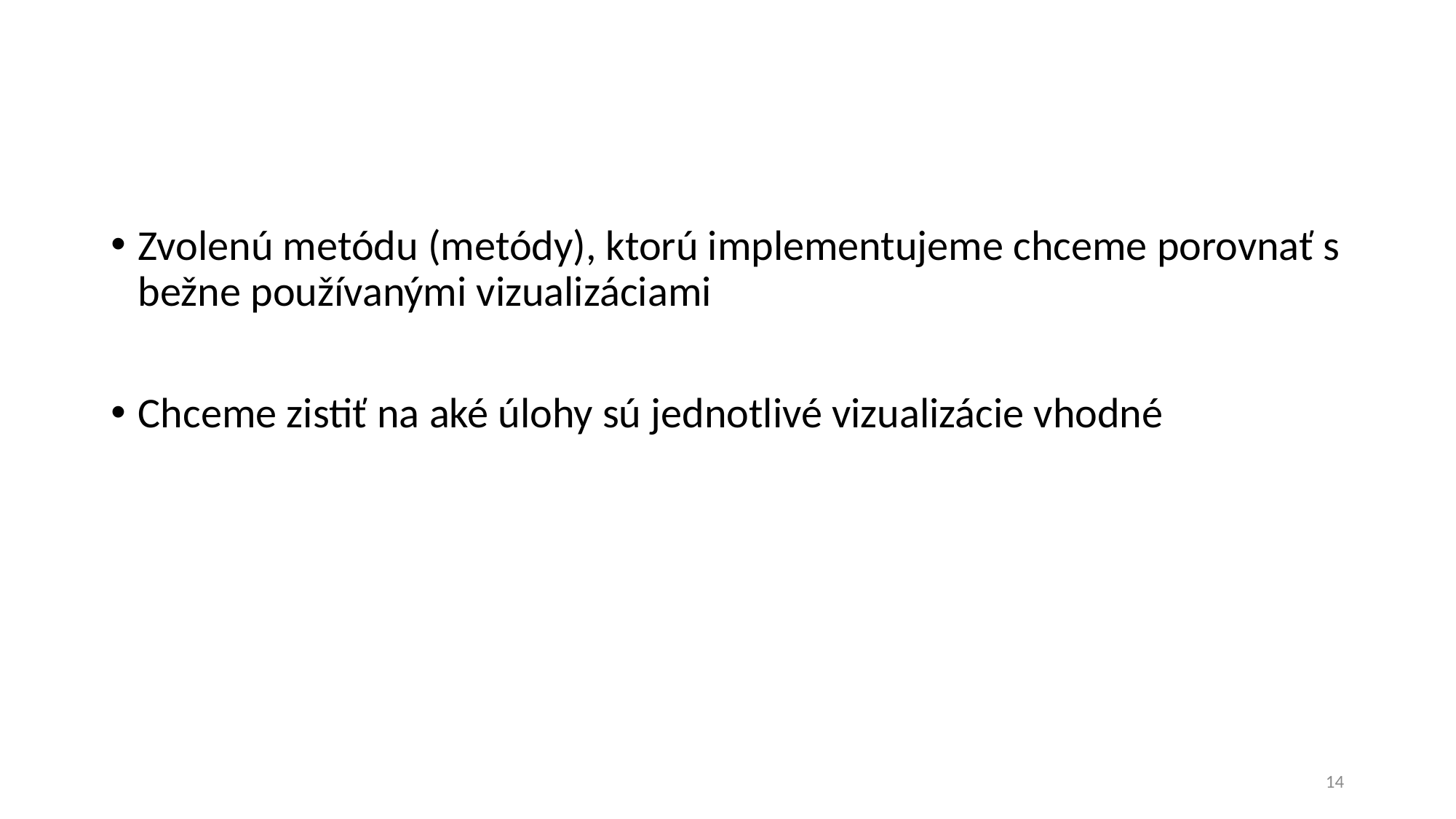

#
Zvolenú metódu (metódy), ktorú implementujeme chceme porovnať s bežne používanými vizualizáciami

Chceme zistiť na aké úlohy sú jednotlivé vizualizácie vhodné
14